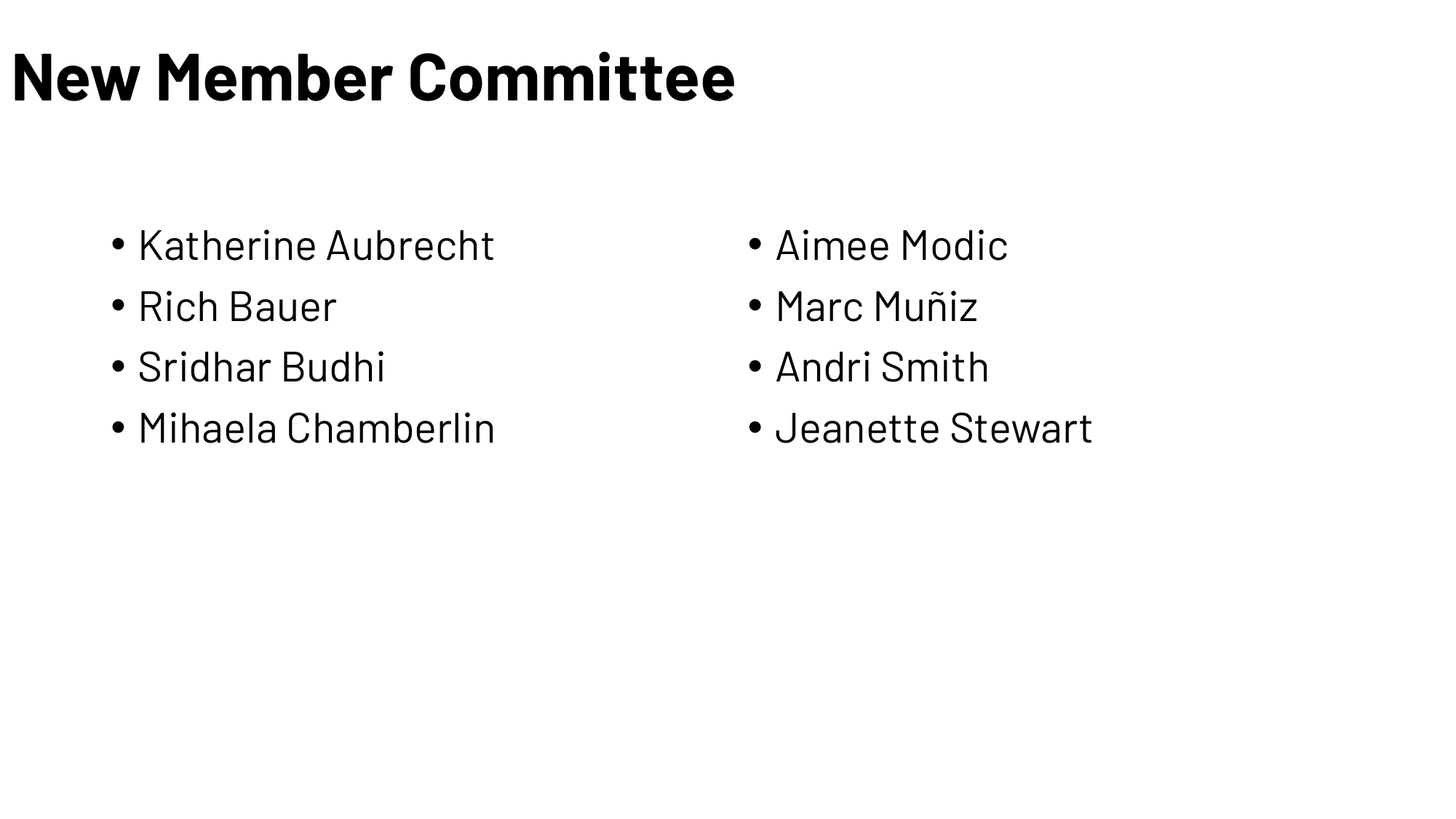

# New Member Committee
Katherine Aubrecht
Rich Bauer
Sridhar Budhi
Mihaela Chamberlin
Aimee Modic
Marc Muñiz
Andri Smith
Jeanette Stewart